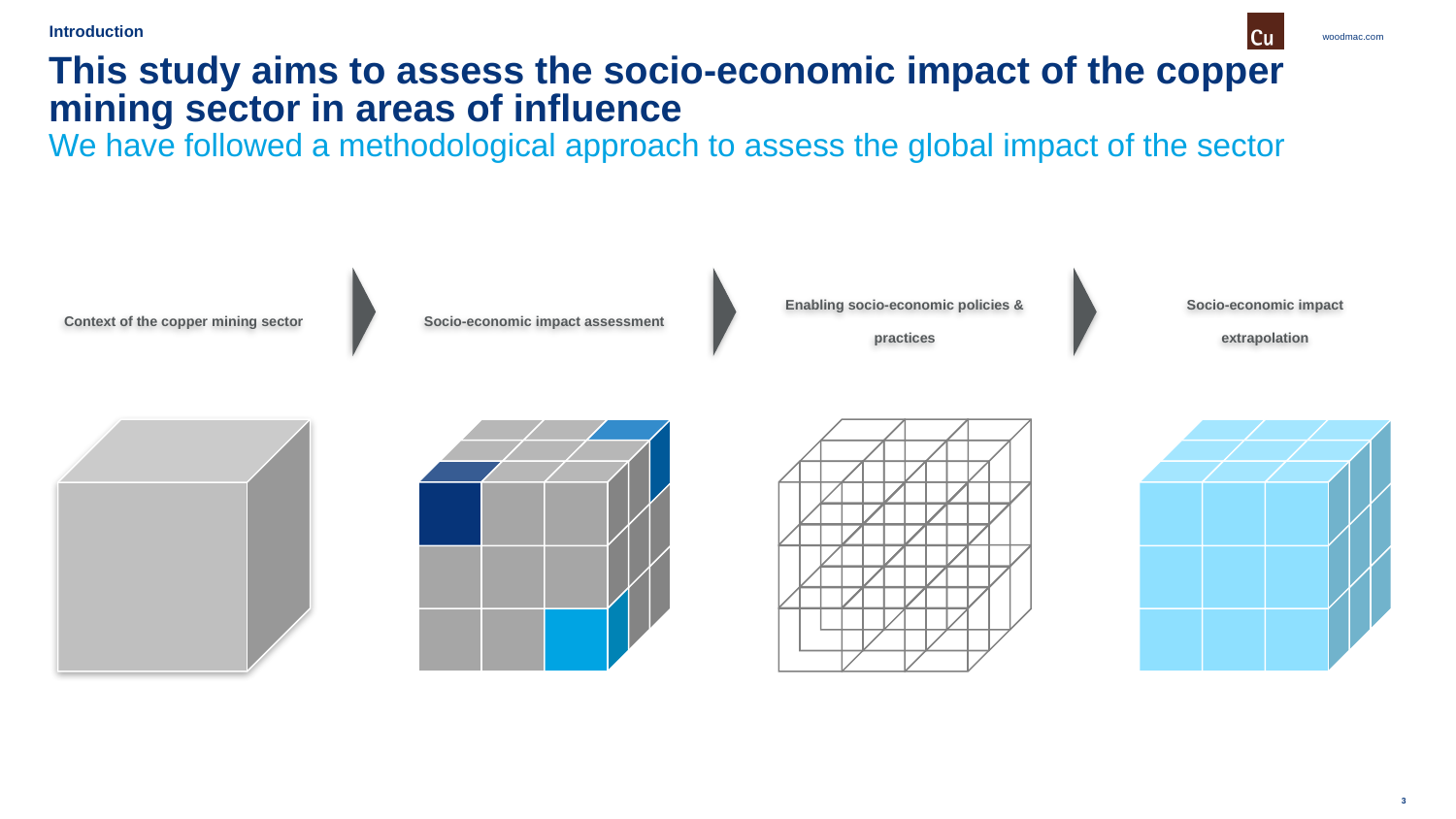

Introduction
# This study aims to assess the socio-economic impact of the copper mining sector in areas of influence
We have followed a methodological approach to assess the global impact of the sector
Context of the copper mining sector
Socio-economic impact assessment
Enabling socio-economic policies & practices
Socio-economic impact extrapolation